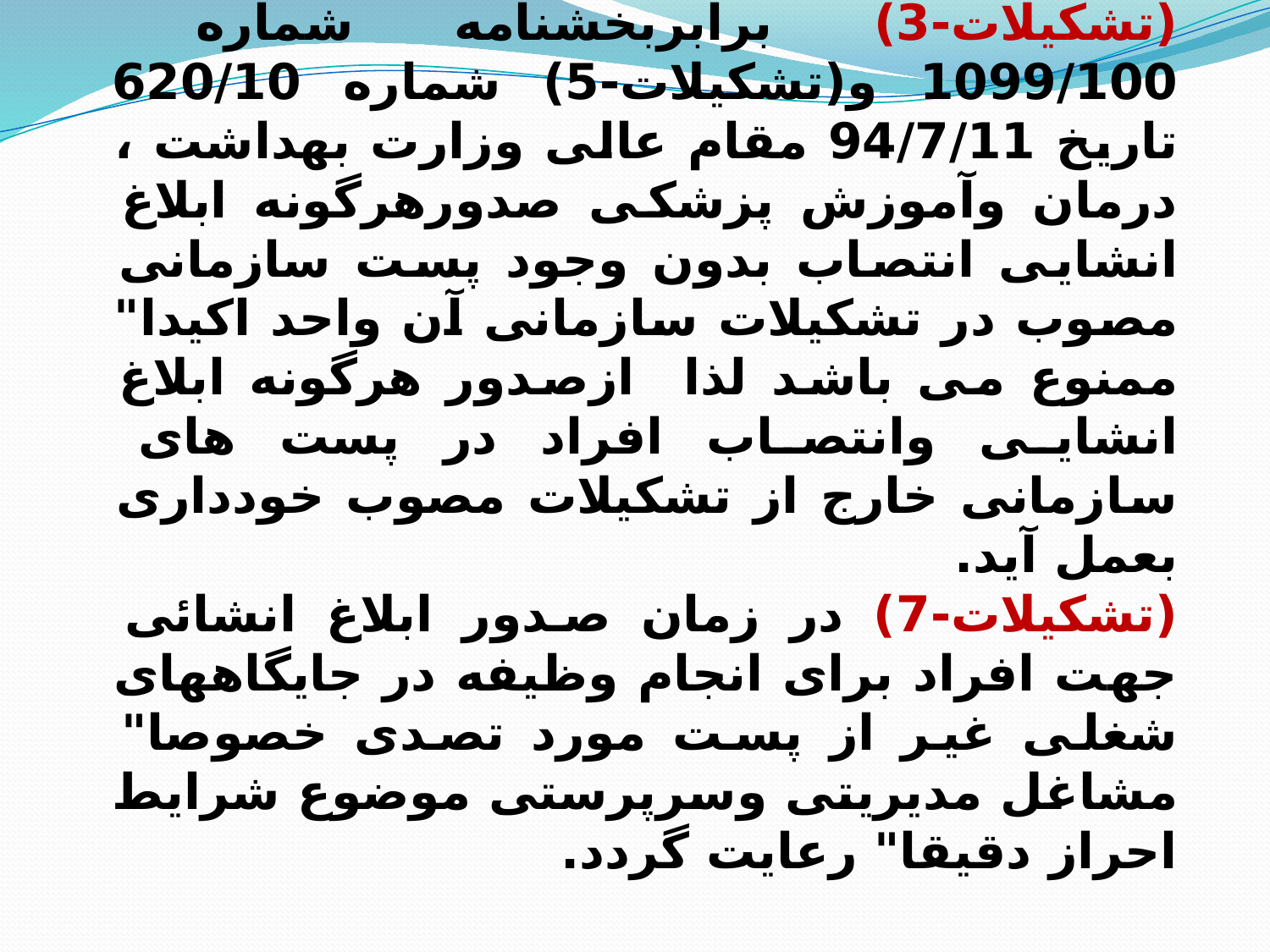

(تشکیلات-3) برابربخشنامه شماره 1099/100 و(تشکیلات-5) شماره 620/10 تاریخ 94/7/11 مقام عالی وزارت بهداشت ، درمان وآموزش پزشکی صدورهرگونه ابلاغ انشایی انتصاب بدون وجود پست سازمانی مصوب در تشکیلات سازمانی آن واحد اکیدا" ممنوع می باشد لذا  ازصدور هرگونه ابلاغ انشایی وانتصاب افراد در پست های سازمانی خارج از تشکیلات مصوب خودداری بعمل آید.
(تشکیلات-7) در زمان صدور ابلاغ انشائی جهت افراد برای انجام وظیفه در جایگاههای شغلی غیر از پست مورد تصدی خصوصا" مشاغل مدیریتی وسرپرستی موضوع شرایط احراز دقیقا" رعایت گردد.